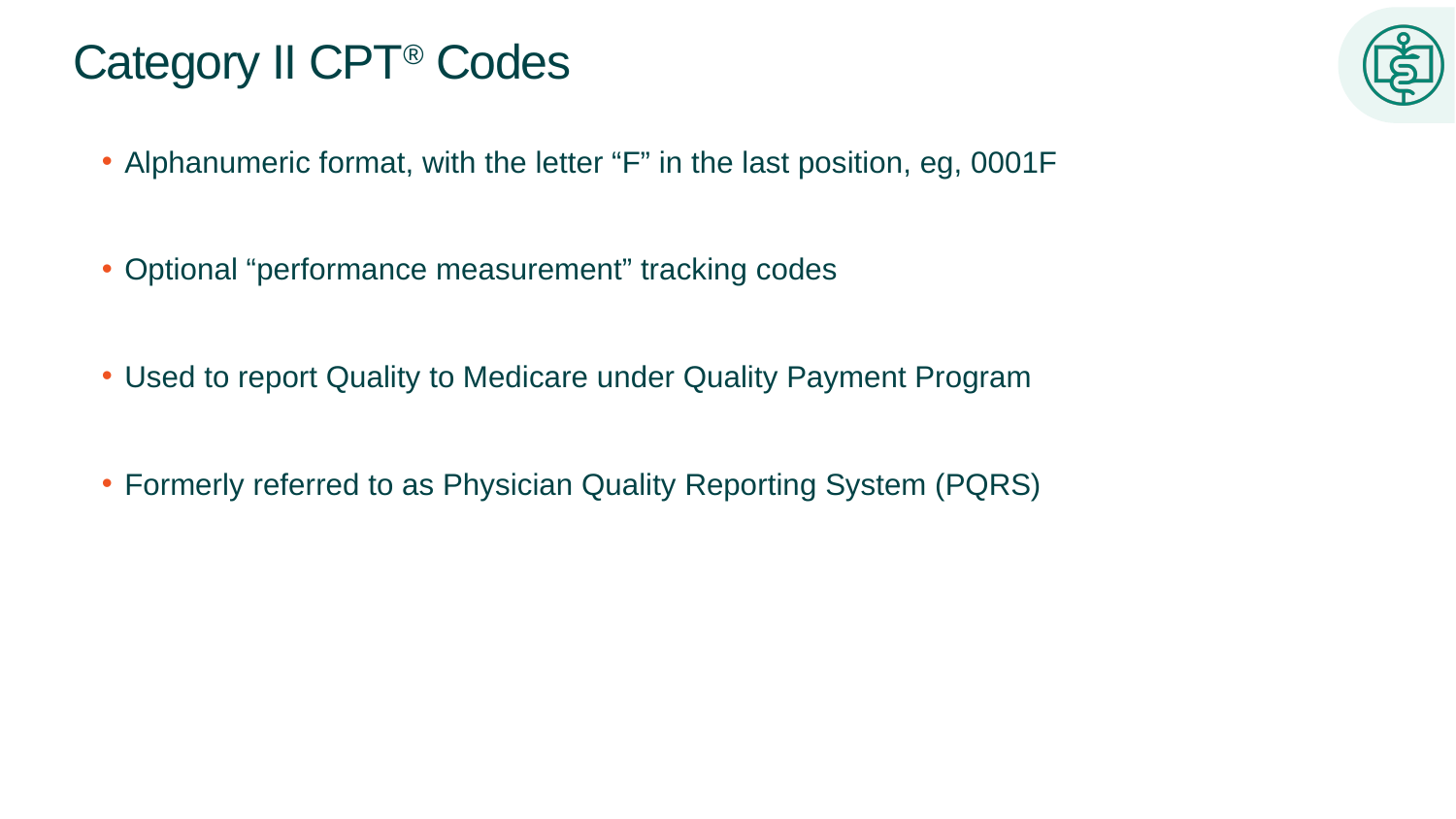

# Category II CPT® Codes
Alphanumeric format, with the letter “F” in the last position, eg, 0001F

Optional “performance measurement” tracking codes

Used to report Quality to Medicare under Quality Payment Program

Formerly referred to as Physician Quality Reporting System (PQRS)